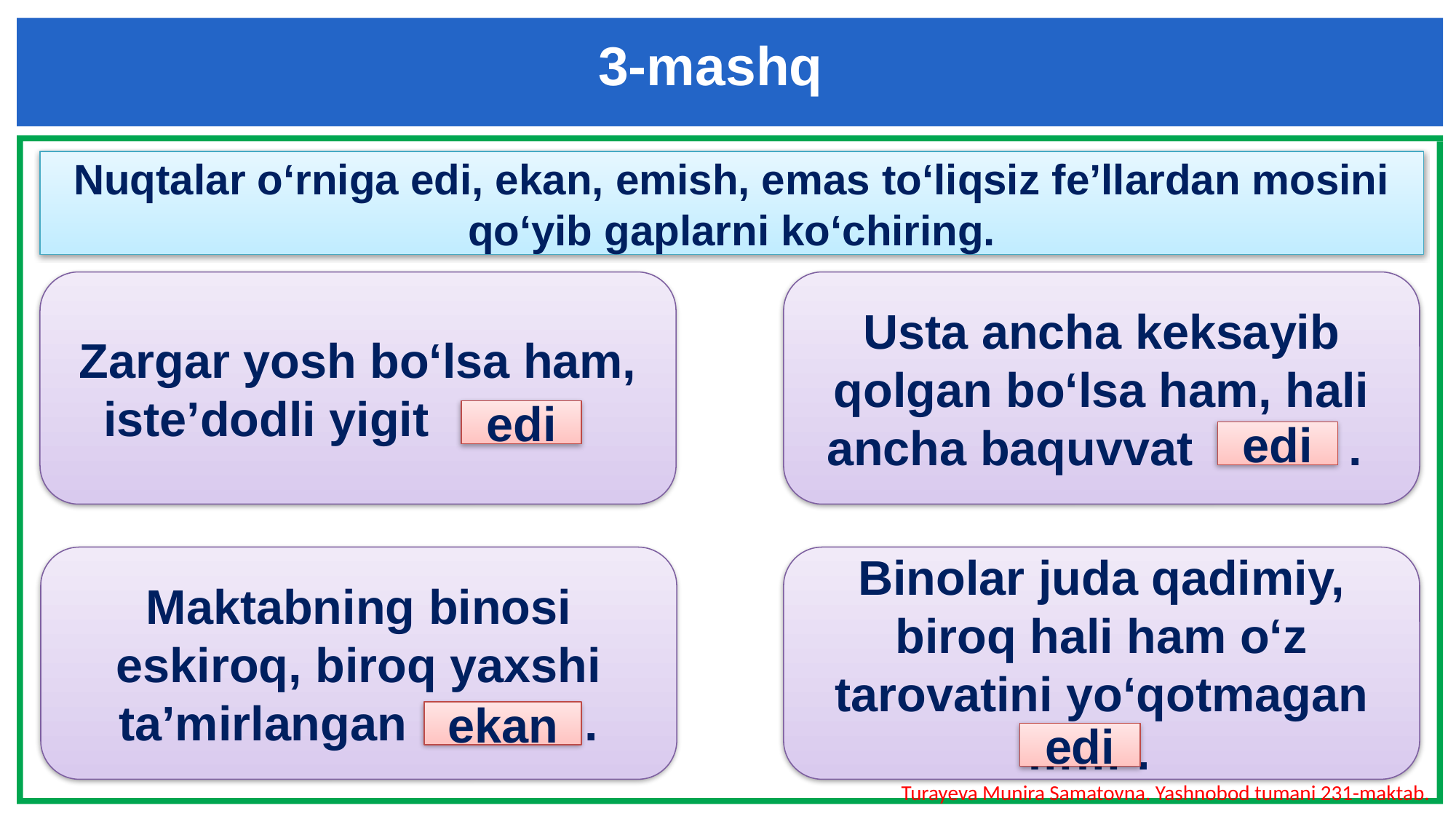

3-mashq
Nuqtalar o‘rniga edi, ekan, emish, emas to‘liqsiz fe’llardan mosini qo‘yib gaplarni ko‘chiring.
Zargar yosh bo‘lsa ham, iste’dodli yigit   …..  .
Usta ancha keksayib qolgan bo‘lsa ham, hali ancha baquvvat  …..    .
edi
edi
Maktabning binosi eskiroq, biroq yaxshi ta’mirlangan  …….   .
Binolar juda qadimiy, biroq hali ham o‘z tarovatini yo‘qotmagan …… .
ekan
edi
Turayeva Munira Samatovna. Yashnobod tumani 231-maktab.